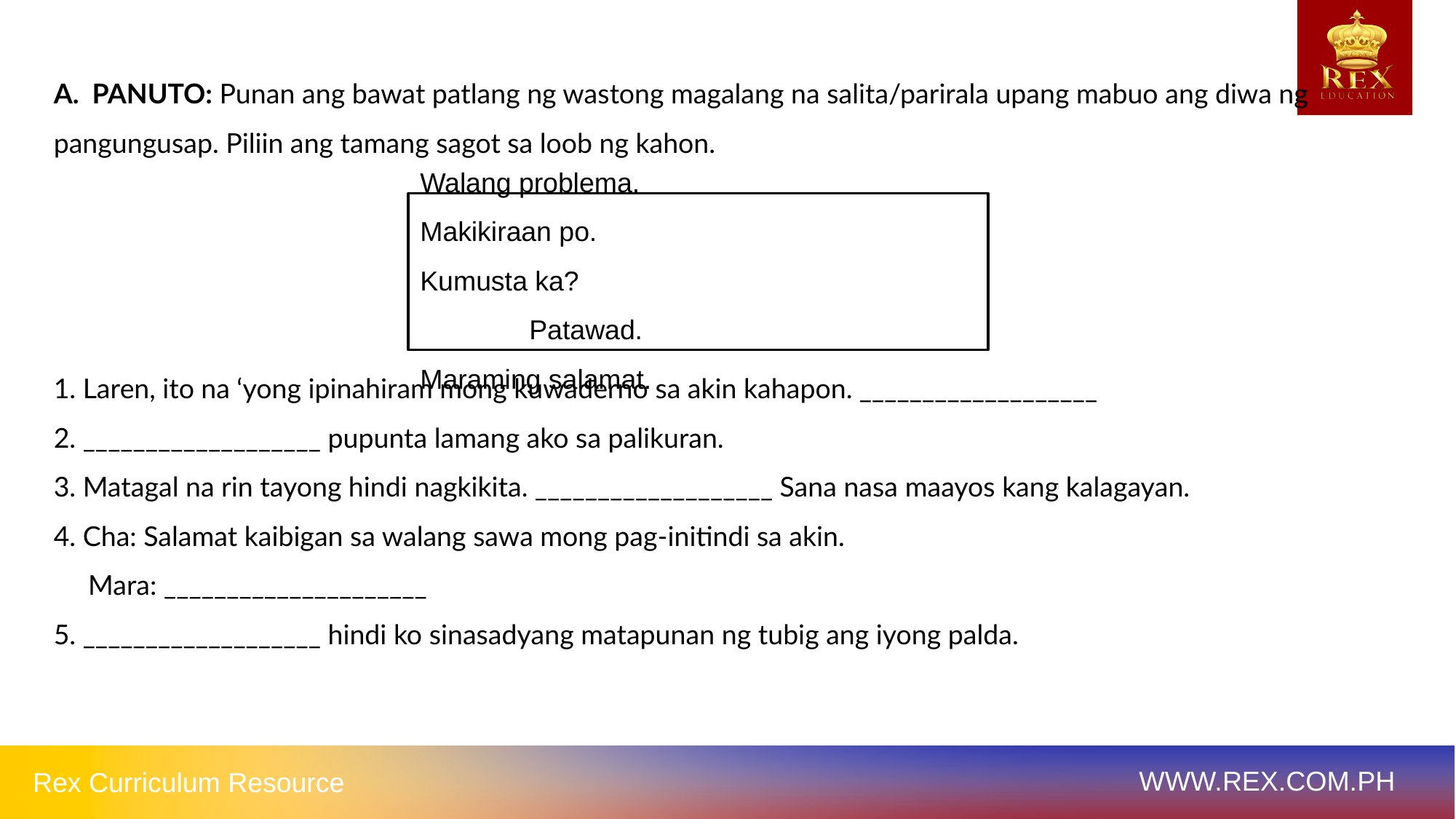

A.  PANUTO: Punan ang bawat patlang ng wastong magalang na salita/parirala upang mabuo ang diwa ng pangungusap. Piliin ang tamang sagot sa loob ng kahon.

1. Laren, ito na ‘yong ipinahiram mong kuwaderno sa akin kahapon. ___________________
2. ___________________ pupunta lamang ako sa palikuran.
3. Matagal na rin tayong hindi nagkikita. ___________________ Sana nasa maayos kang kalagayan.
4. Cha: Salamat kaibigan sa walang sawa mong pag-initindi sa akin.
     Mara: _____________________
5. ___________________ hindi ko sinasadyang matapunan ng tubig ang iyong palda.

Walang problema.			Makikiraan po.
Kumusta ka?					Patawad.
Maraming salamat.